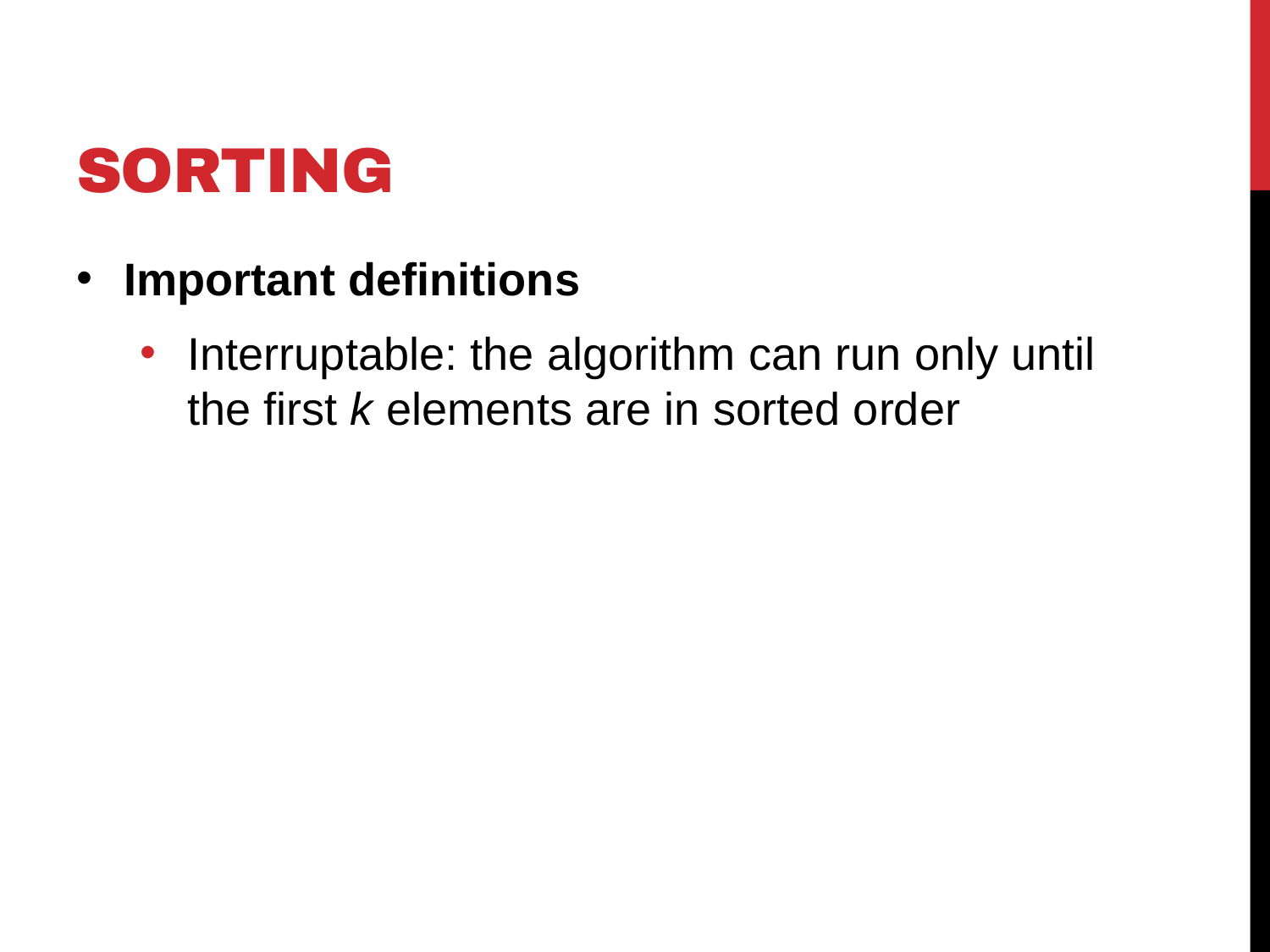

# Sorting
Important definitions
Interruptable: the algorithm can run only until the first k elements are in sorted order